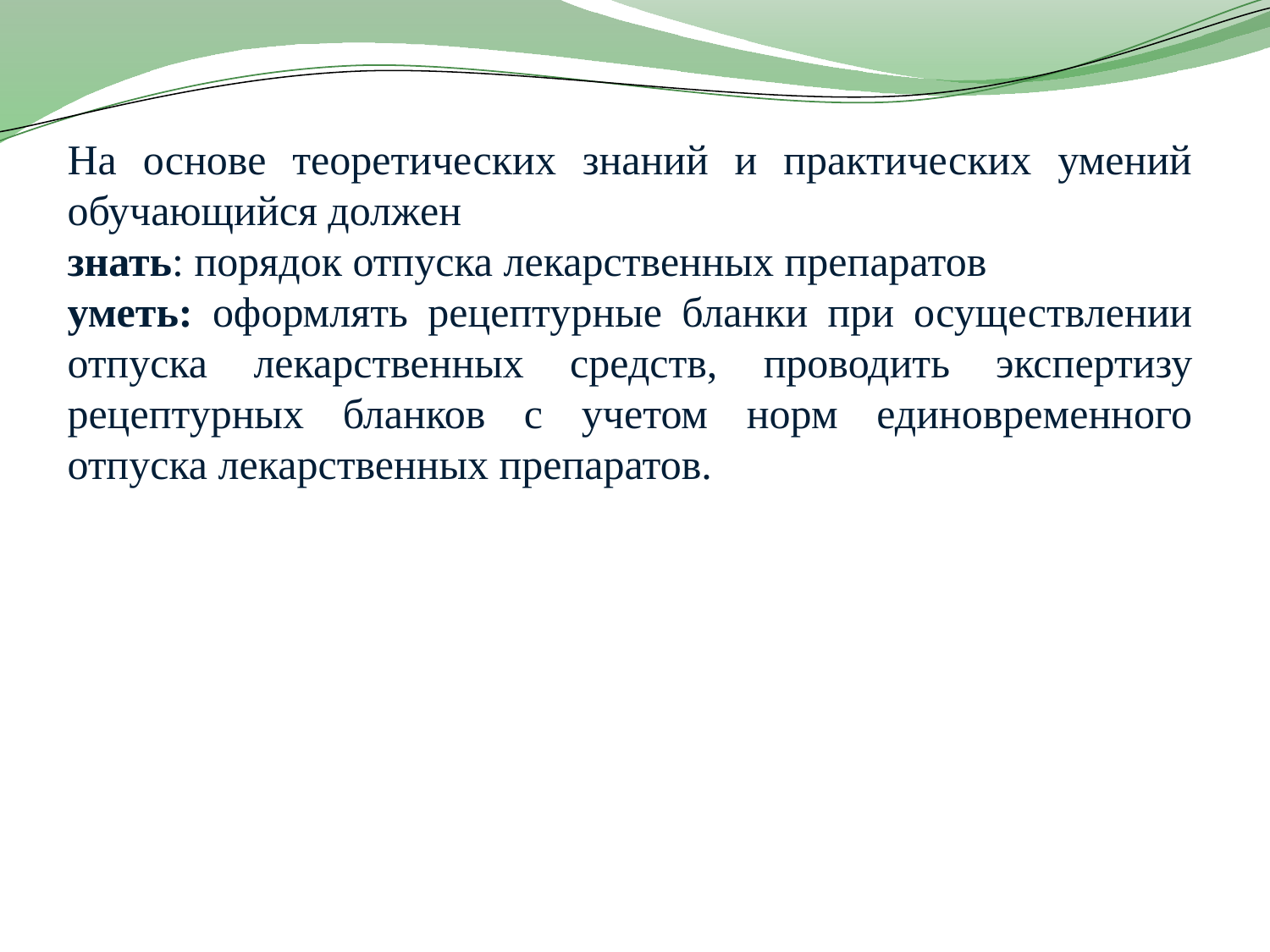

На основе теоретических знаний и практических умений обучающийся должен
знать: порядок отпуска лекарственных препаратов
уметь: оформлять рецептурные бланки при осуществлении отпуска лекарственных средств, проводить экспертизу рецептурных бланков с учетом норм единовременного отпуска лекарственных препаратов.